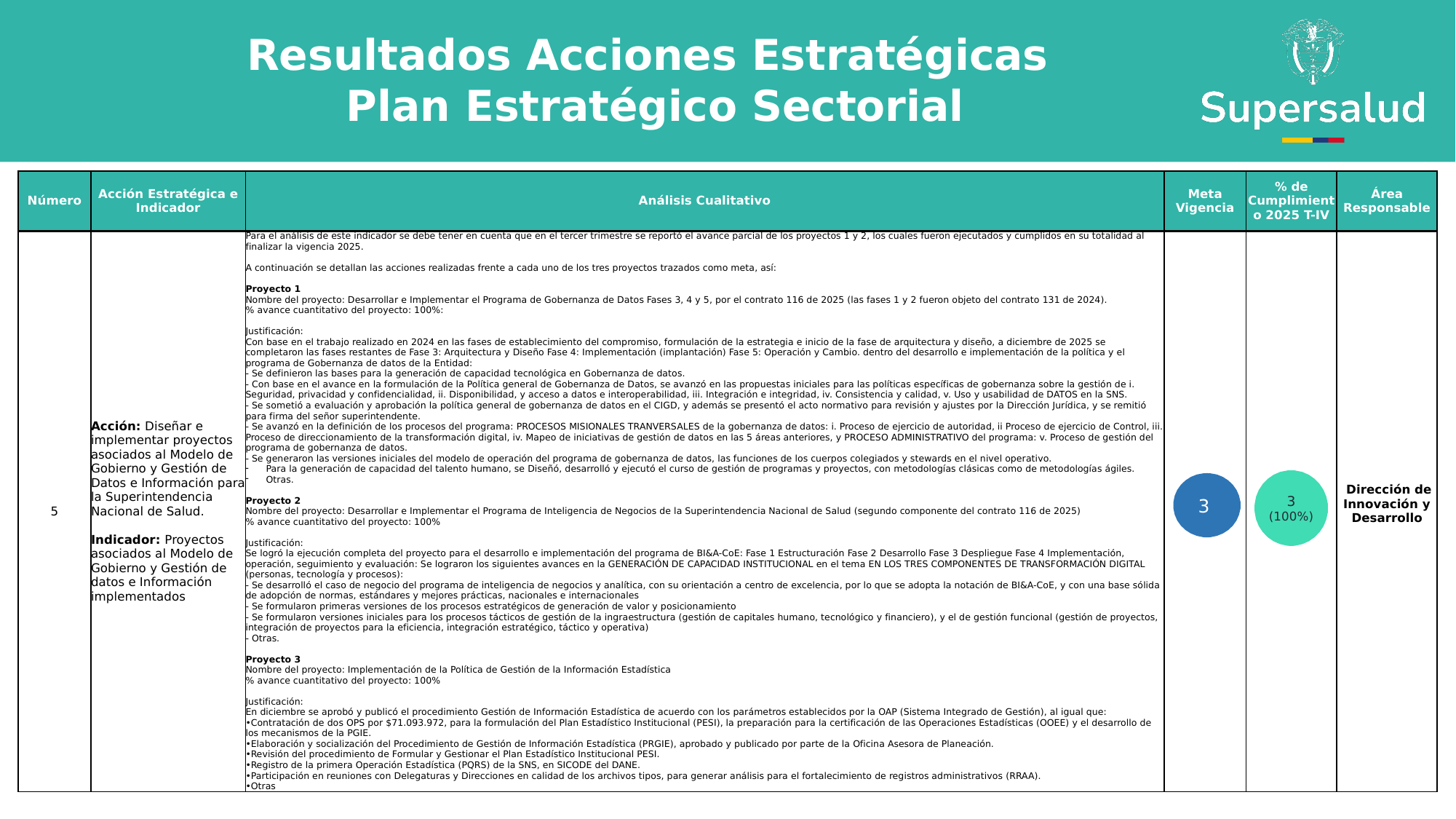

Resultados Acciones Estratégicas
Plan Estratégico Sectorial
| Número | Acción Estratégica e Indicador | Análisis Cualitativo | Meta Vigencia | % de Cumplimiento 2025 T-IV | Área Responsable |
| --- | --- | --- | --- | --- | --- |
| 5 | Acción: Diseñar e implementar proyectos asociados al Modelo de Gobierno y Gestión de Datos e Información para la Superintendencia Nacional de Salud. Indicador: Proyectos asociados al Modelo de Gobierno y Gestión de datos e Información implementados | Para el análisis de este indicador se debe tener en cuenta que en el tercer trimestre se reportó el avance parcial de los proyectos 1 y 2, los cuales fueron ejecutados y cumplidos en su totalidad al finalizar la vigencia 2025. A continuación se detallan las acciones realizadas frente a cada uno de los tres proyectos trazados como meta, así: Proyecto 1 Nombre del proyecto: Desarrollar e Implementar el Programa de Gobernanza de Datos Fases 3, 4 y 5, por el contrato 116 de 2025 (las fases 1 y 2 fueron objeto del contrato 131 de 2024). % avance cuantitativo del proyecto: 100%: Justificación: Con base en el trabajo realizado en 2024 en las fases de establecimiento del compromiso, formulación de la estrategia e inicio de la fase de arquitectura y diseño, a diciembre de 2025 se completaron las fases restantes de Fase 3: Arquitectura y Diseño Fase 4: Implementación (implantación) Fase 5: Operación y Cambio. dentro del desarrollo e implementación de la política y el programa de Gobernanza de datos de la Entidad: - Se definieron las bases para la generación de capacidad tecnológica en Gobernanza de datos. - Con base en el avance en la formulación de la Política general de Gobernanza de Datos, se avanzó en las propuestas iniciales para las políticas específicas de gobernanza sobre la gestión de i. Seguridad, privacidad y confidencialidad, ii. Disponibilidad, y acceso a datos e interoperabilidad, iii. Integración e integridad, iv. Consistencia y calidad, v. Uso y usabilidad de DATOS en la SNS. - Se sometió a evaluación y aprobación la política general de gobernanza de datos en el CIGD, y además se presentó el acto normativo para revisión y ajustes por la Dirección Jurídica, y se remitió para firma del señor superintendente. - Se avanzó en la definición de los procesos del programa: PROCESOS MISIONALES TRANVERSALES de la gobernanza de datos: i. Proceso de ejercicio de autoridad, ii Proceso de ejercicio de Control, iii. Proceso de direccionamiento de la transformación digital, iv. Mapeo de iniciativas de gestión de datos en las 5 áreas anteriores, y PROCESO ADMINISTRATIVO del programa: v. Proceso de gestión del programa de gobernanza de datos. - Se generaron las versiones iniciales del modelo de operación del programa de gobernanza de datos, las funciones de los cuerpos colegiados y stewards en el nivel operativo. Para la generación de capacidad del talento humano, se Diseñó, desarrolló y ejecutó el curso de gestión de programas y proyectos, con metodologías clásicas como de metodologías ágiles. Otras. Proyecto 2 Nombre del proyecto: Desarrollar e Implementar el Programa de Inteligencia de Negocios de la Superintendencia Nacional de Salud (segundo componente del contrato 116 de 2025) % avance cuantitativo del proyecto: 100% Justificación: Se logró la ejecución completa del proyecto para el desarrollo e implementación del programa de BI&A-CoE: Fase 1 Estructuración Fase 2 Desarrollo Fase 3 Despliegue Fase 4 Implementación, operación, seguimiento y evaluación: Se lograron los siguientes avances en la GENERACIÓN DE CAPACIDAD INSTITUCIONAL en el tema EN LOS TRES COMPONENTES DE TRANSFORMACIÓN DIGITAL (personas, tecnología y procesos): - Se desarrolló el caso de negocio del programa de inteligencia de negocios y analítica, con su orientación a centro de excelencia, por lo que se adopta la notación de BI&A-CoE, y con una base sólida de adopción de normas, estándares y mejores prácticas, nacionales e internacionales - Se formularon primeras versiones de los procesos estratégicos de generación de valor y posicionamiento - Se formularon versiones iniciales para los procesos tácticos de gestión de la ingraestructura (gestión de capitales humano, tecnológico y financiero), y el de gestión funcional (gestión de proyectos, integración de proyectos para la eficiencia, integración estratégico, táctico y operativa) - Otras. Proyecto 3 Nombre del proyecto: Implementación de la Política de Gestión de la Información Estadística % avance cuantitativo del proyecto: 100% Justificación: En diciembre se aprobó y publicó el procedimiento Gestión de Información Estadística de acuerdo con los parámetros establecidos por la OAP (Sistema Integrado de Gestión), al igual que: •Contratación de dos OPS por $71.093.972, para la formulación del Plan Estadístico Institucional (PESI), la preparación para la certificación de las Operaciones Estadísticas (OOEE) y el desarrollo de los mecanismos de la PGIE. •Elaboración y socialización del Procedimiento de Gestión de Información Estadística (PRGIE), aprobado y publicado por parte de la Oficina Asesora de Planeación. •Revisión del procedimiento de Formular y Gestionar el Plan Estadístico Institucional PESI. •Registro de la primera Operación Estadística (PQRS) de la SNS, en SICODE del DANE. •Participación en reuniones con Delegaturas y Direcciones en calidad de los archivos tipos, para generar análisis para el fortalecimiento de registros administrativos (RRAA). •Otras |  |  | Dirección de Innovación y Desarrollo |
3
(100%)
3